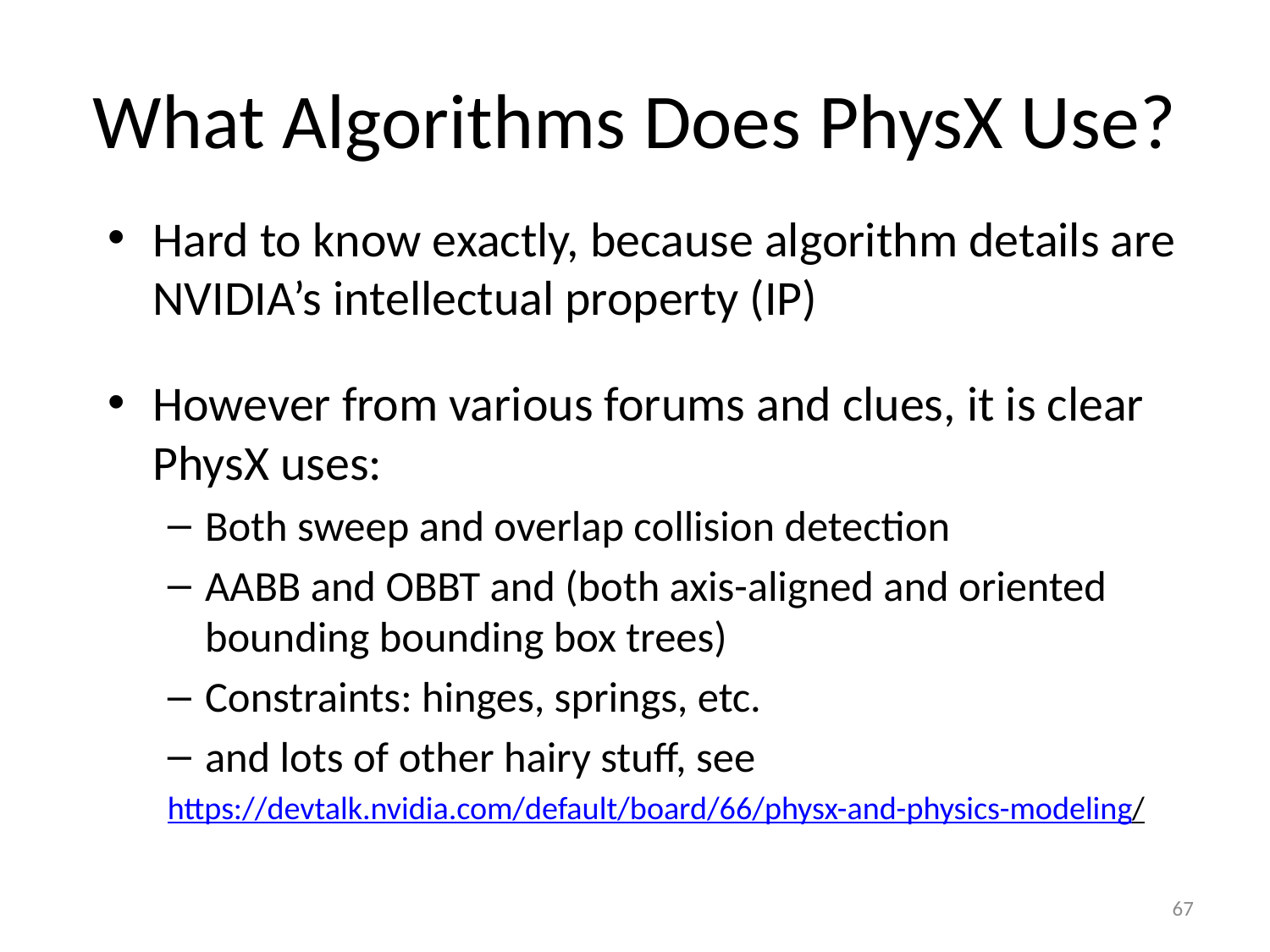

# What Algorithms Does PhysX Use?
Hard to know exactly, because algorithm details are NVIDIA’s intellectual property (IP)
However from various forums and clues, it is clear PhysX uses:
Both sweep and overlap collision detection
AABB and OBBT and (both axis-aligned and oriented bounding bounding box trees)
Constraints: hinges, springs, etc.
and lots of other hairy stuff, see
https://devtalk.nvidia.com/default/board/66/physx-and-physics-modeling/
67